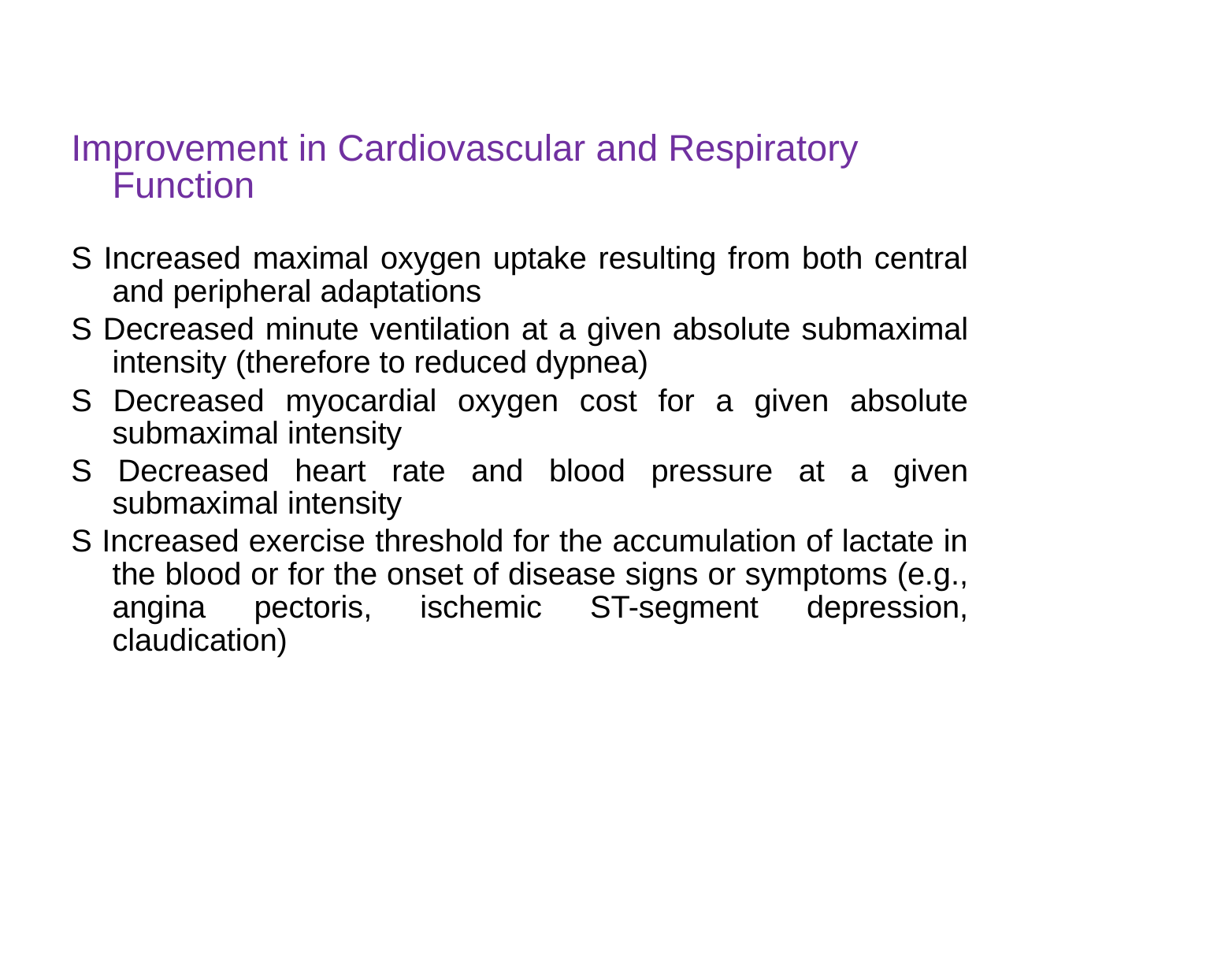

Improvement in Cardiovascular and Respiratory
Function
S Increased maximal oxygen uptake resulting from both central
and peripheral adaptations
S Decreased minute ventilation at a given absolute submaximal
intensity (therefore to reduced dypnea)
S Decreased myocardial oxygen cost for a given absolute
submaximal intensity
S Decreased heart rate and blood pressure at a given
submaximal intensity
S Increased exercise threshold for the accumulation of lactate in
the blood or for the onset of disease signs or symptoms (e.g.,
angina pectoris, ischemic ST-segment depression,
claudication)